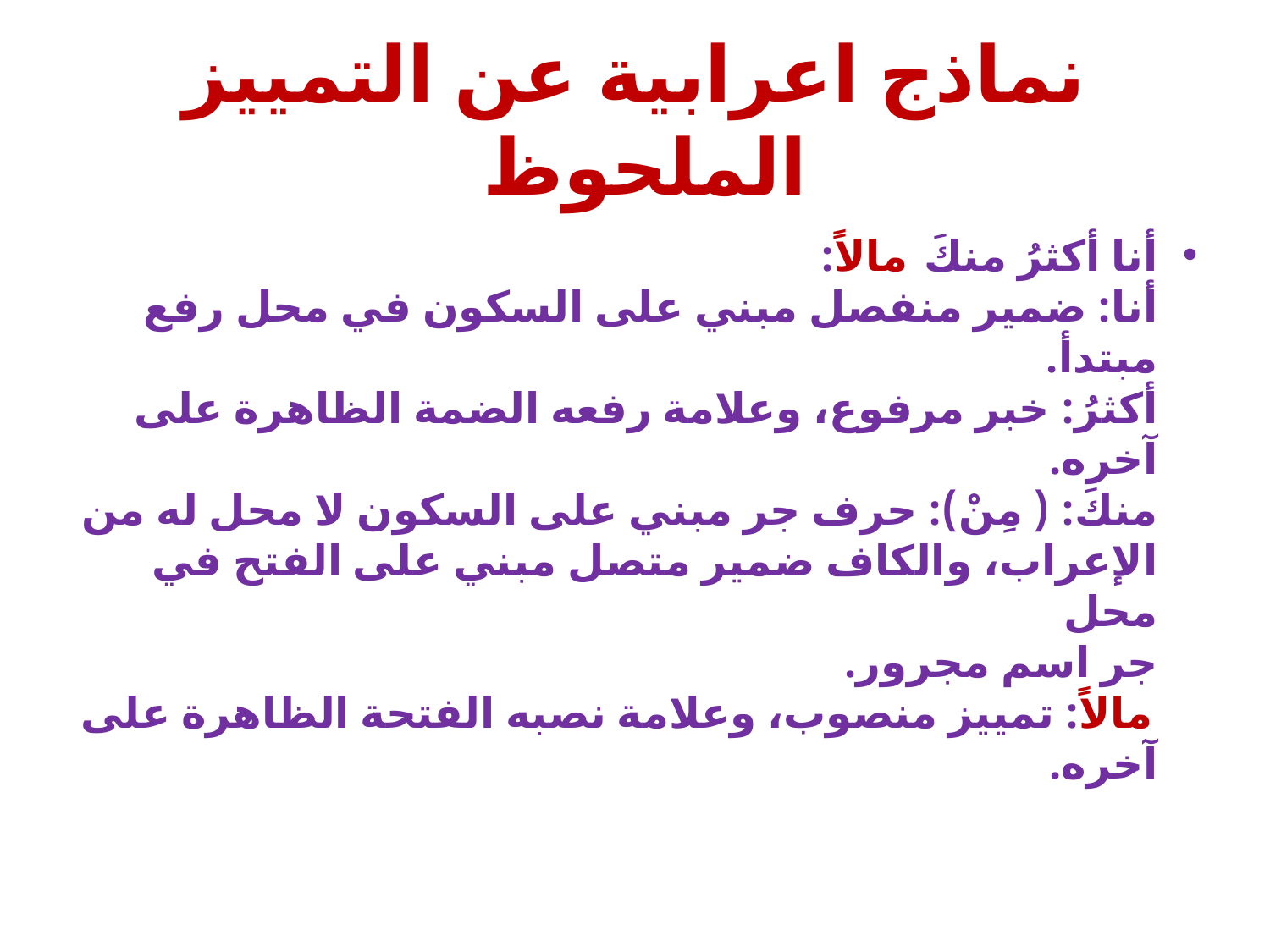

# نماذج اعرابية عن التمييز الملحوظ
أنا أكثرُ منكَ مالاً:
أنا: ضمير منفصل مبني على السكون في محل رفع مبتدأ.
أكثرُ: خبر مرفوع، وعلامة رفعه الضمة الظاهرة على آخره.
منكَ: ( مِنْ): حرف جر مبني على السكون لا محل له من
الإعراب، والكاف ضمير متصل مبني على الفتح في محل
جر اسم مجرور.
مالاً: تمييز منصوب، وعلامة نصبه الفتحة الظاهرة على آخره.